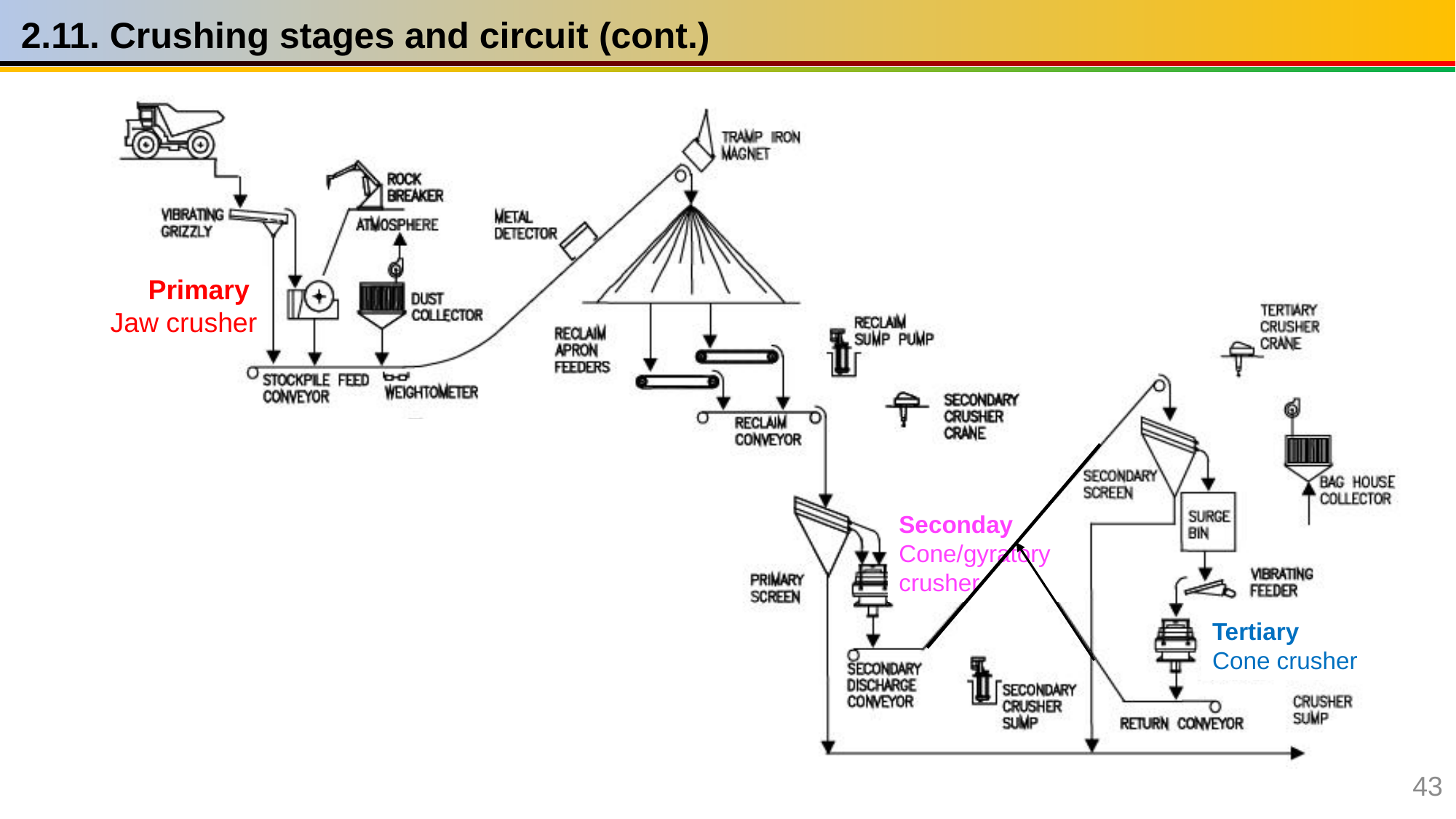

2.11. Crushing stages and circuit (cont.)

Primary
Jaw crusher

Seconday
Cone/gyratory crusher
Tertiary
Cone crusher
43
MS© 2021